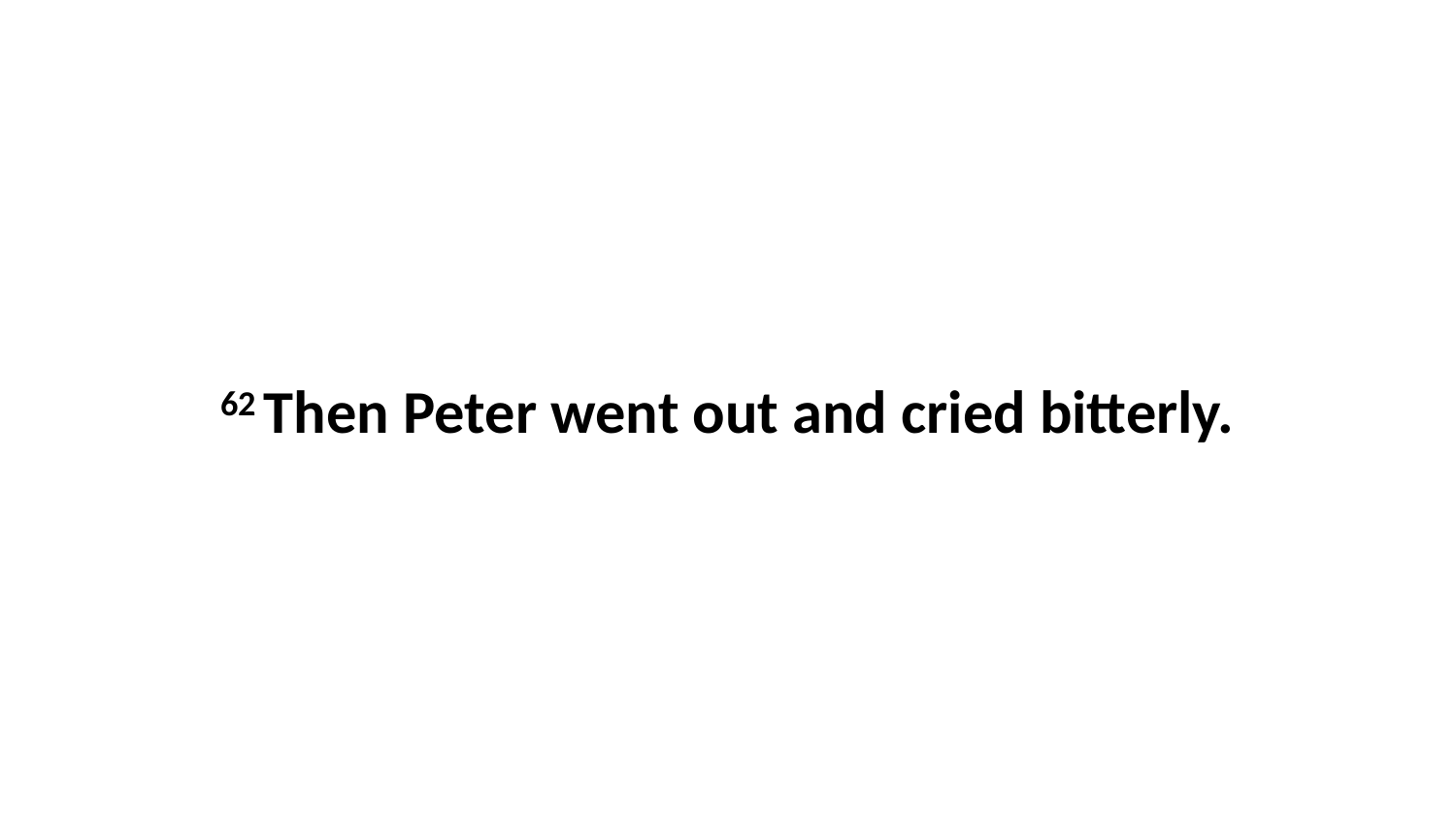

62 Then Peter went out and cried bitterly.